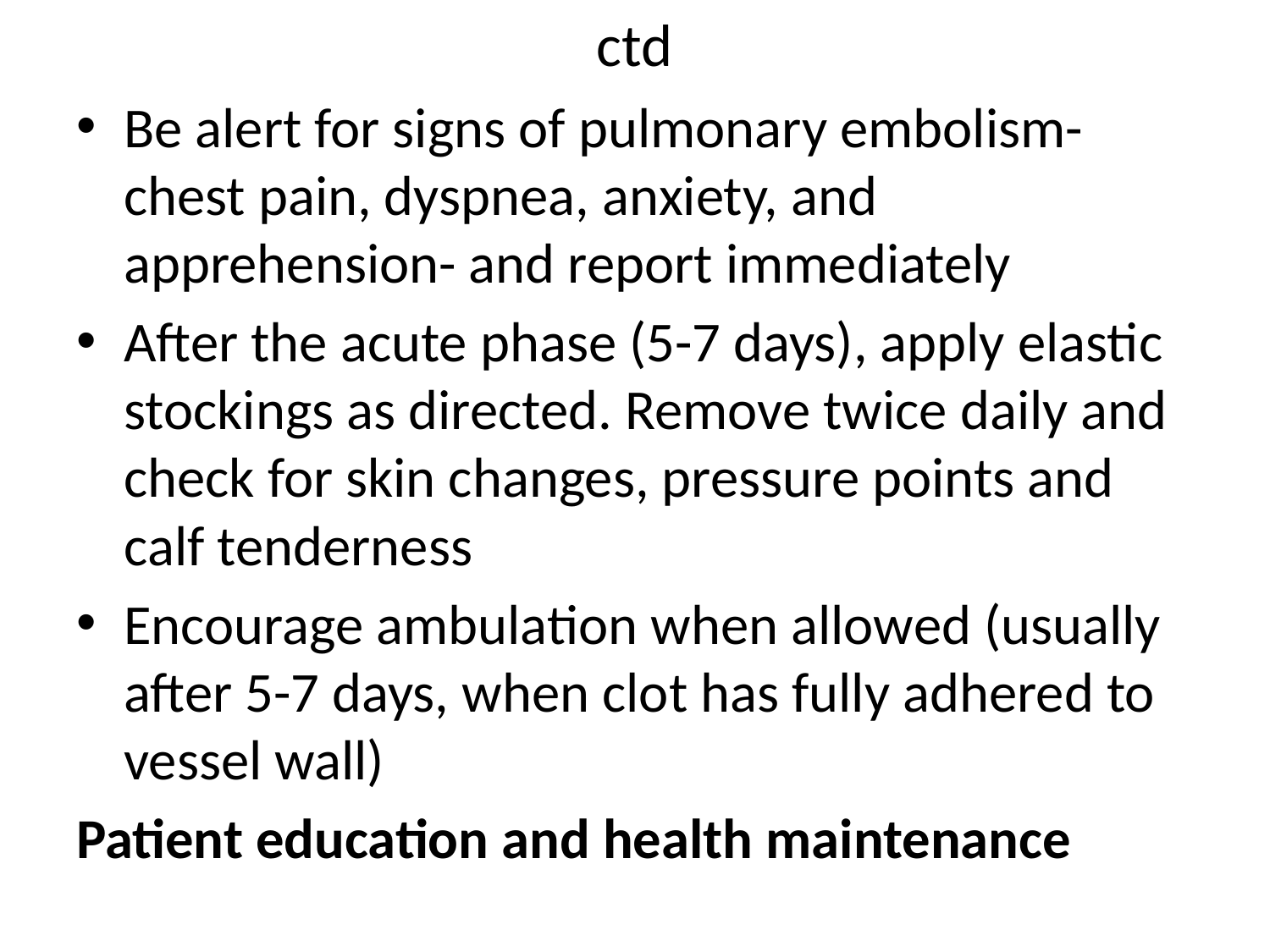

# ctd
Be alert for signs of pulmonary embolism- chest pain, dyspnea, anxiety, and apprehension- and report immediately
After the acute phase (5-7 days), apply elastic stockings as directed. Remove twice daily and check for skin changes, pressure points and calf tenderness
Encourage ambulation when allowed (usually after 5-7 days, when clot has fully adhered to vessel wall)
Patient education and health maintenance